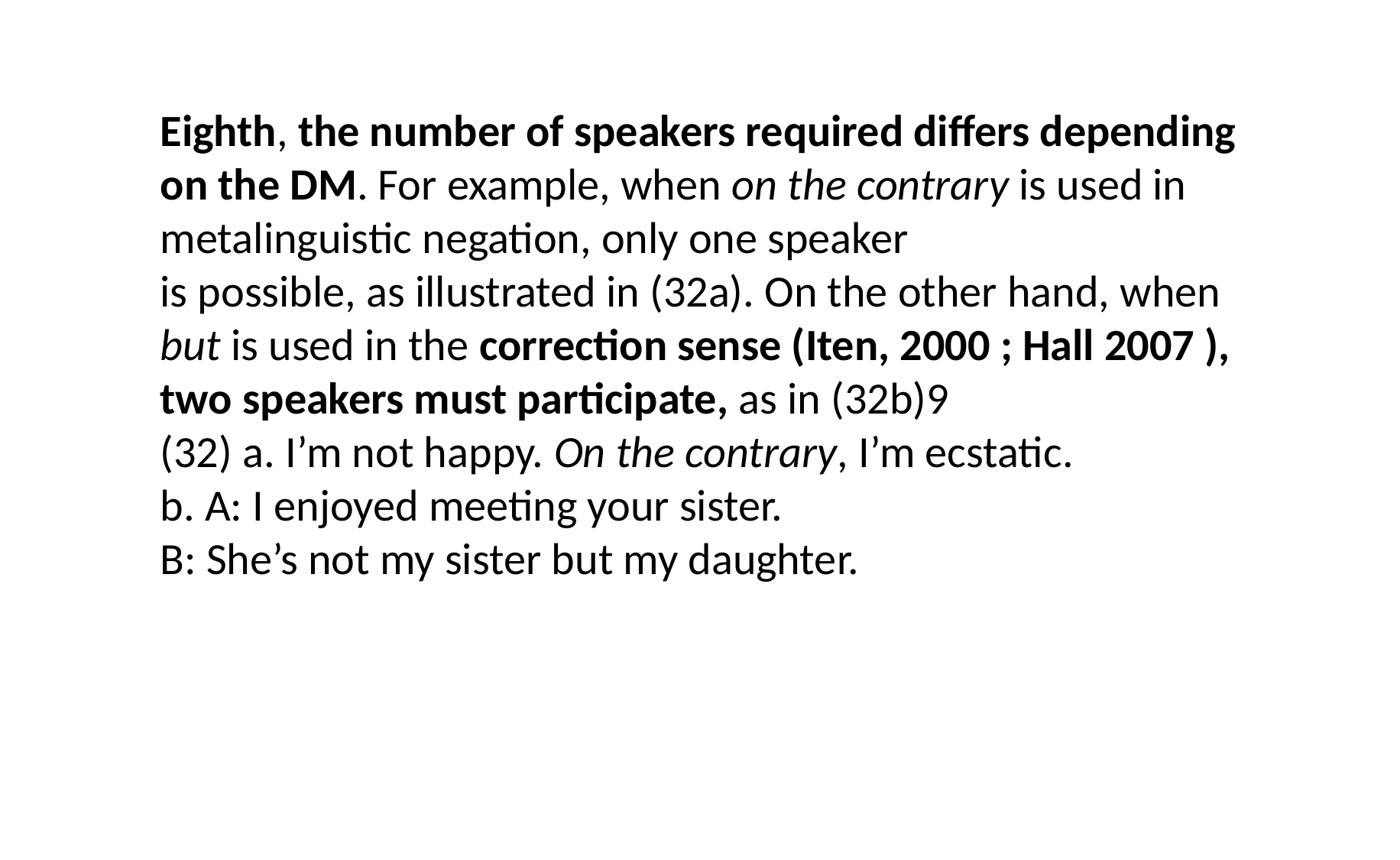

Eighth, the number of speakers required differs depending on the DM. For example, when on the contrary is used in metalinguistic negation, only one speaker
is possible, as illustrated in (32a). On the other hand, when but is used in the correction sense (Iten, 2000 ; Hall 2007 ), two speakers must participate, as in (32b)9
(32) a. I’m not happy. On the contrary, I’m ecstatic.
b. A: I enjoyed meeting your sister.
B: She’s not my sister but my daughter.